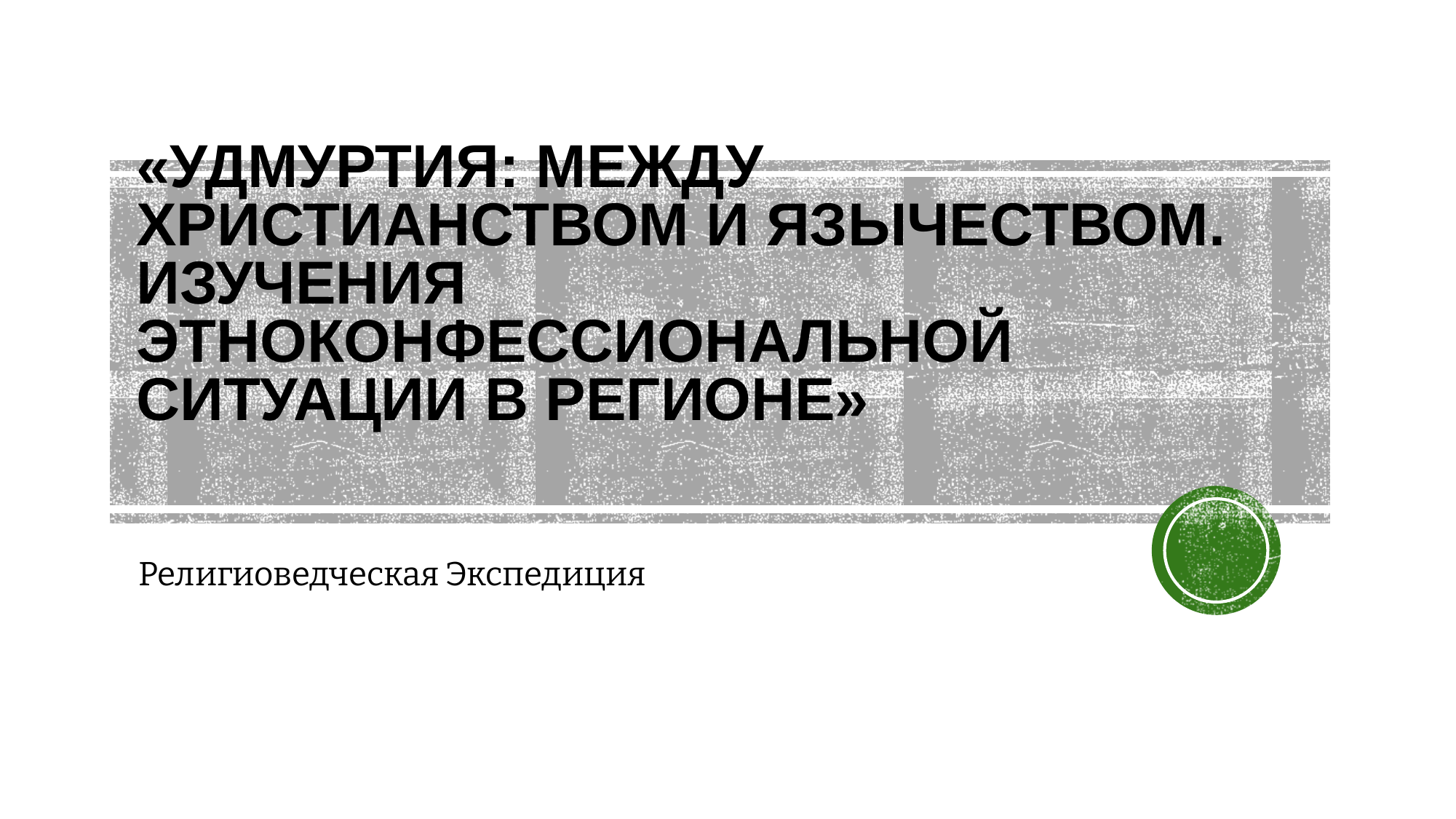

# «УДМУРТИЯ: МЕЖДУ ХРИСТИАНСТВОМ И ЯЗЫЧЕСТВОМ. ИЗУЧЕНИЯ ЭТНОКОНФЕССИОНАЛЬНОЙ СИТУАЦИИ В РЕГИОНЕ»
Религиоведческая Экспедиция